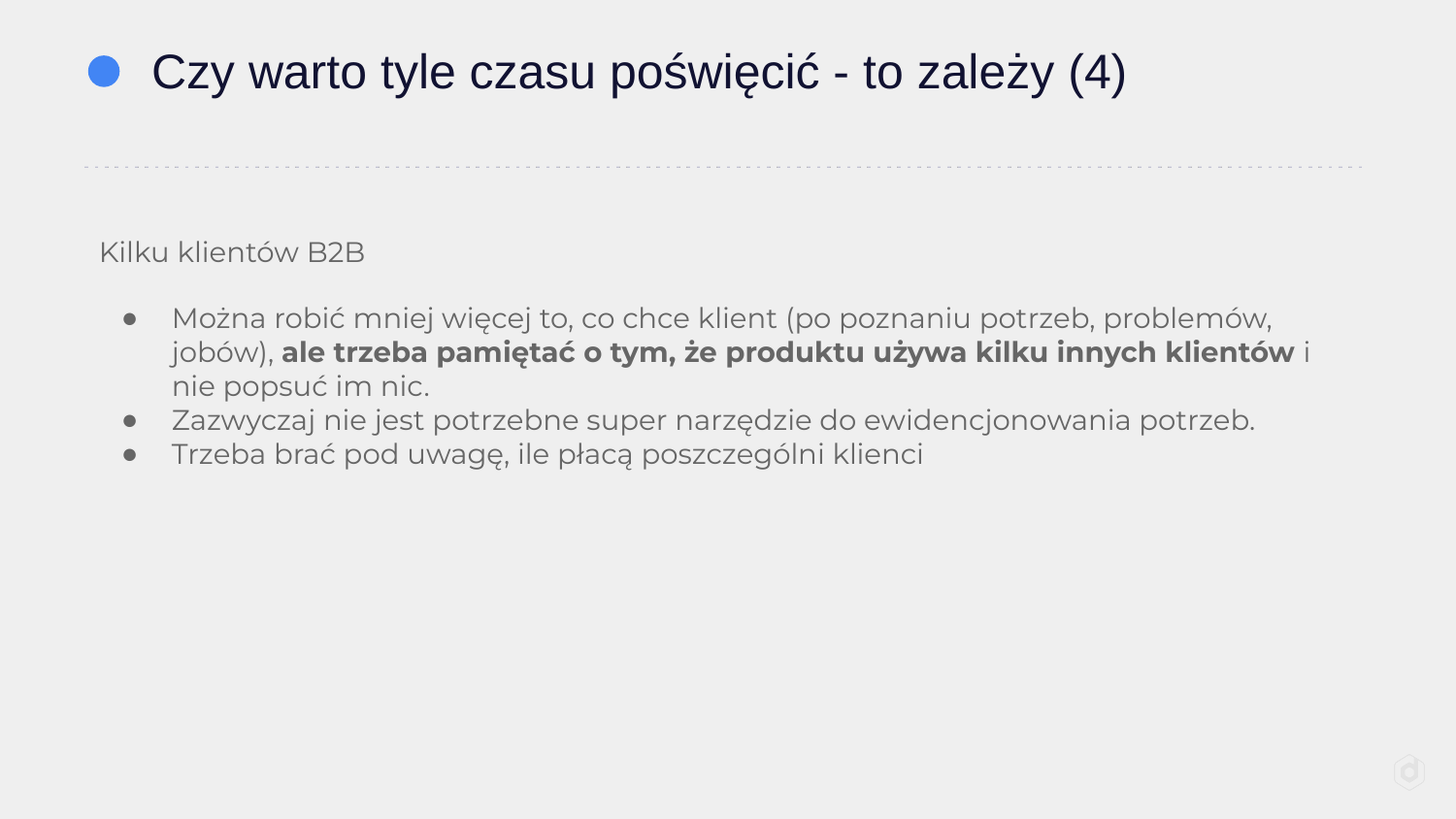

# Czy warto tyle czasu poświęcić - to zależy (4)
Kilku klientów B2B
Można robić mniej więcej to, co chce klient (po poznaniu potrzeb, problemów, jobów), ale trzeba pamiętać o tym, że produktu używa kilku innych klientów i nie popsuć im nic.
Zazwyczaj nie jest potrzebne super narzędzie do ewidencjonowania potrzeb.
Trzeba brać pod uwagę, ile płacą poszczególni klienci